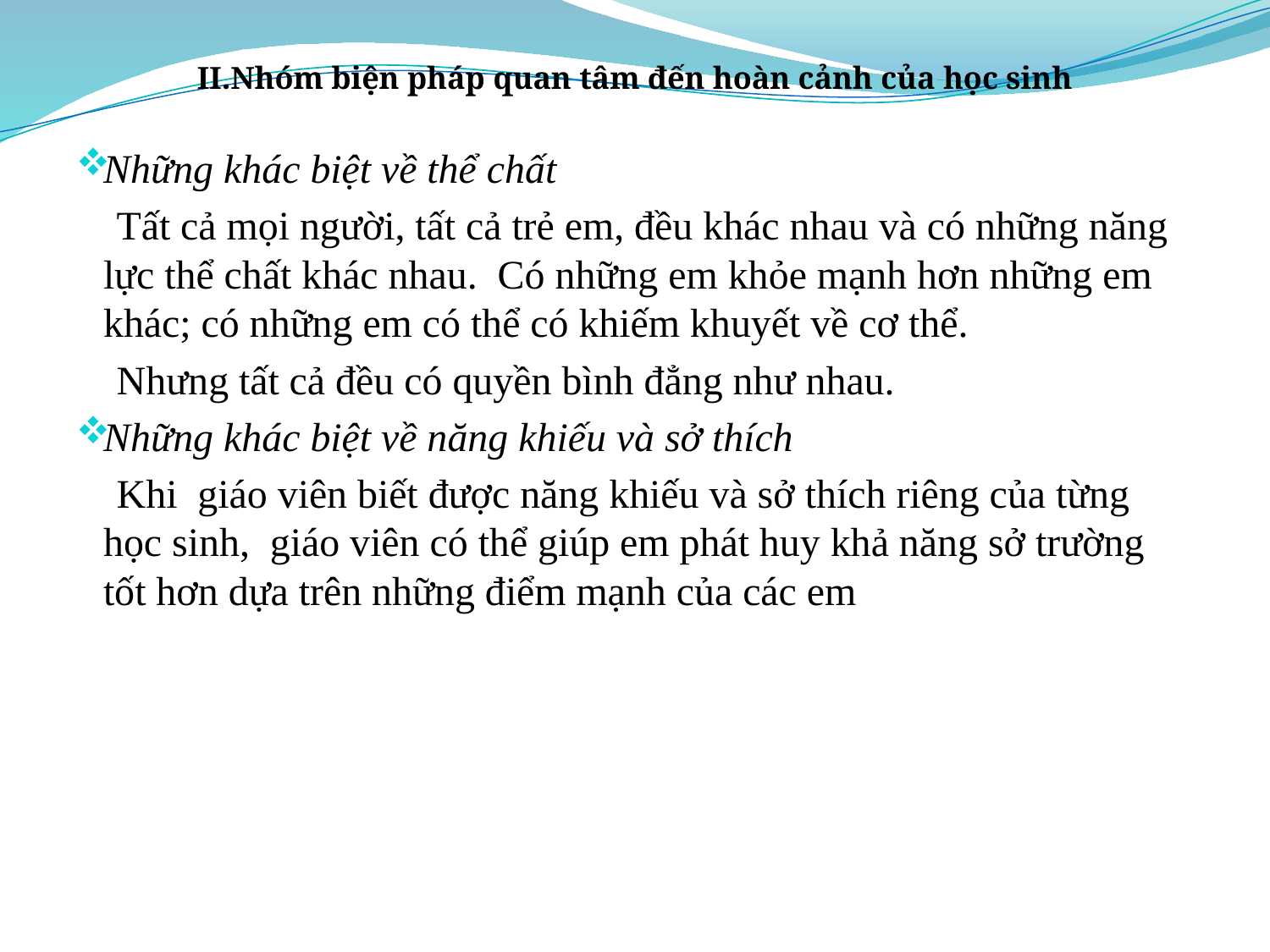

II.Nhóm biện pháp quan tâm đến hoàn cảnh của học sinh

Những khác biệt về thể chất
    Tất cả mọi người, tất cả trẻ em, đều khác nhau và có những năng lực thể chất khác nhau.  Có những em khỏe mạnh hơn những em khác; có những em có thể có khiếm khuyết về cơ thể.
    Nhưng tất cả đều có quyền bình đẳng như nhau.
Những khác biệt về năng khiếu và sở thích
    Khi  giáo viên biết được năng khiếu và sở thích riêng của từng học sinh,  giáo viên có thể giúp em phát huy khả năng sở trường tốt hơn dựa trên những điểm mạnh của các em